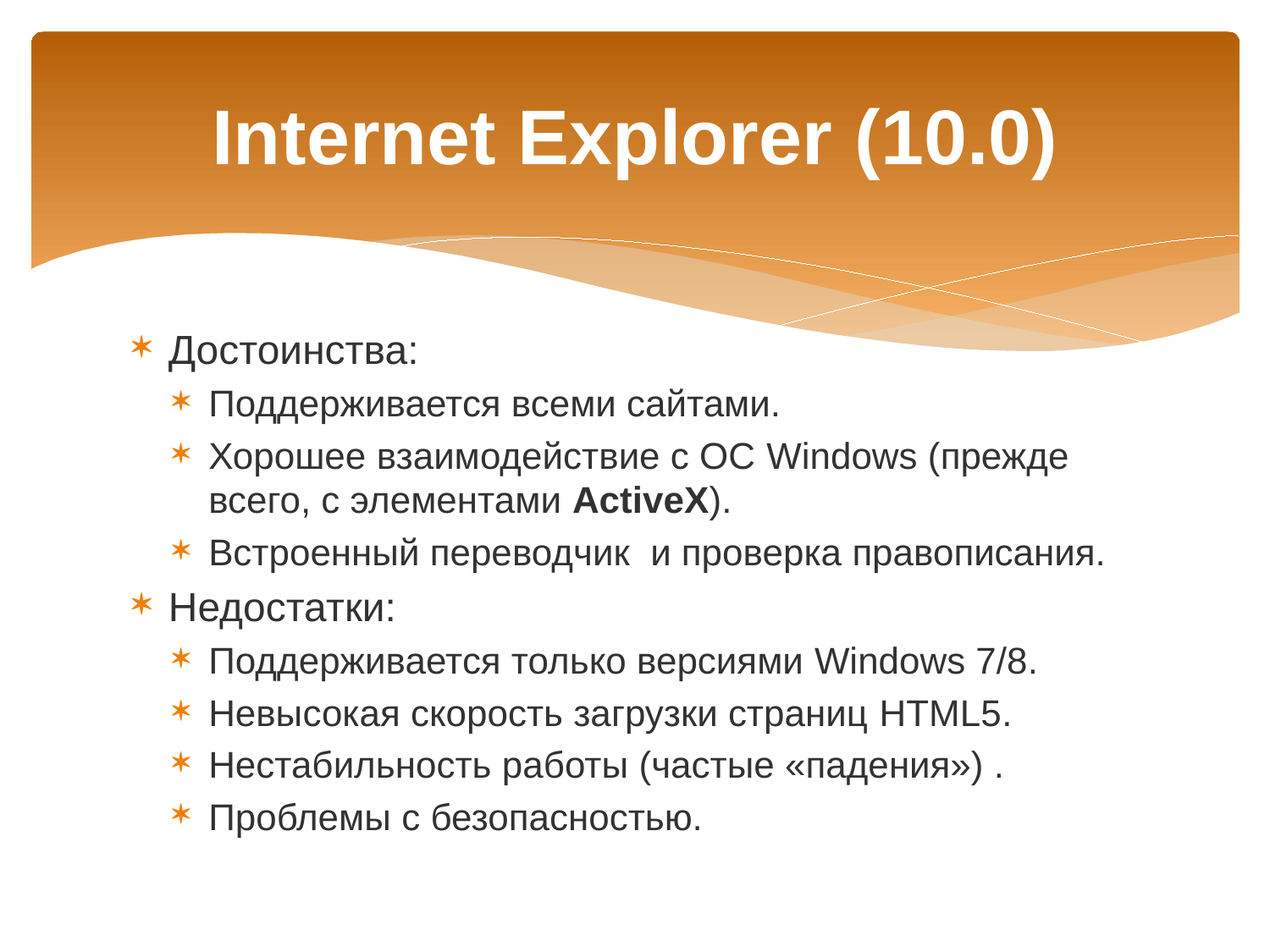

# Internet Explorer (10.0)
Достоинства:
Поддерживается всеми сайтами.
Хорошее взаимодействие с ОС Windows (прежде всего, с элементами ActiveX).
Встроенный переводчик  и проверка правописания.
Недостатки:
Поддерживается только версиями Windows 7/8.
Невысокая скорость загрузки страниц HTML5.
Нестабильность работы (частые «падения») .
Проблемы с безопасностью.